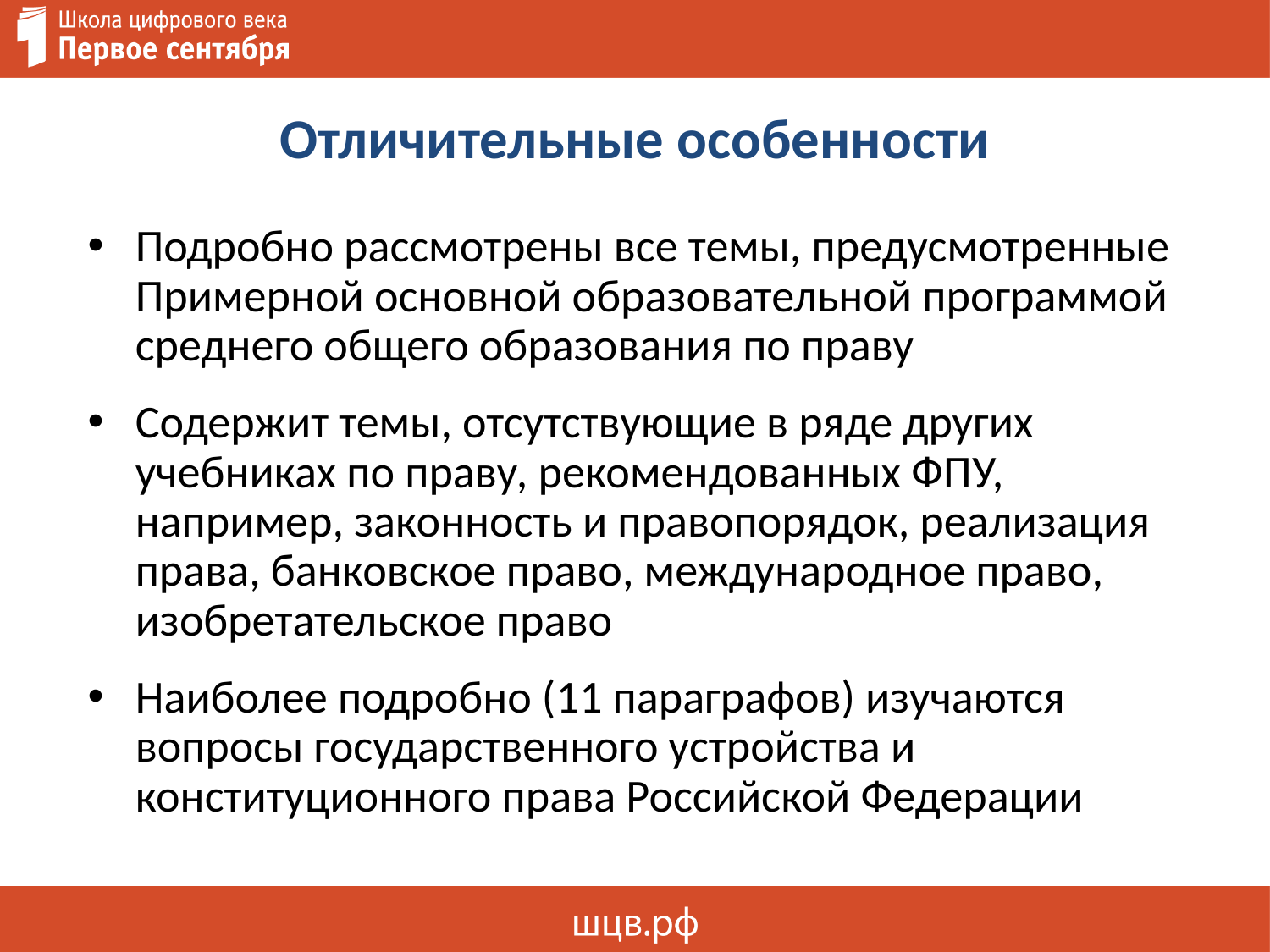

Отличительные особенности
Подробно рассмотрены все темы, предусмотренные Примерной основной образовательной программой среднего общего образования по праву
Содержит темы, отсутствующие в ряде других учебниках по праву, рекомендованных ФПУ, например, законность и правопорядок, реализация права, банковское право, международное право, изобретательское право
Наиболее подробно (11 параграфов) изучаются вопросы государственного устройства и конституционного права Российской Федерации